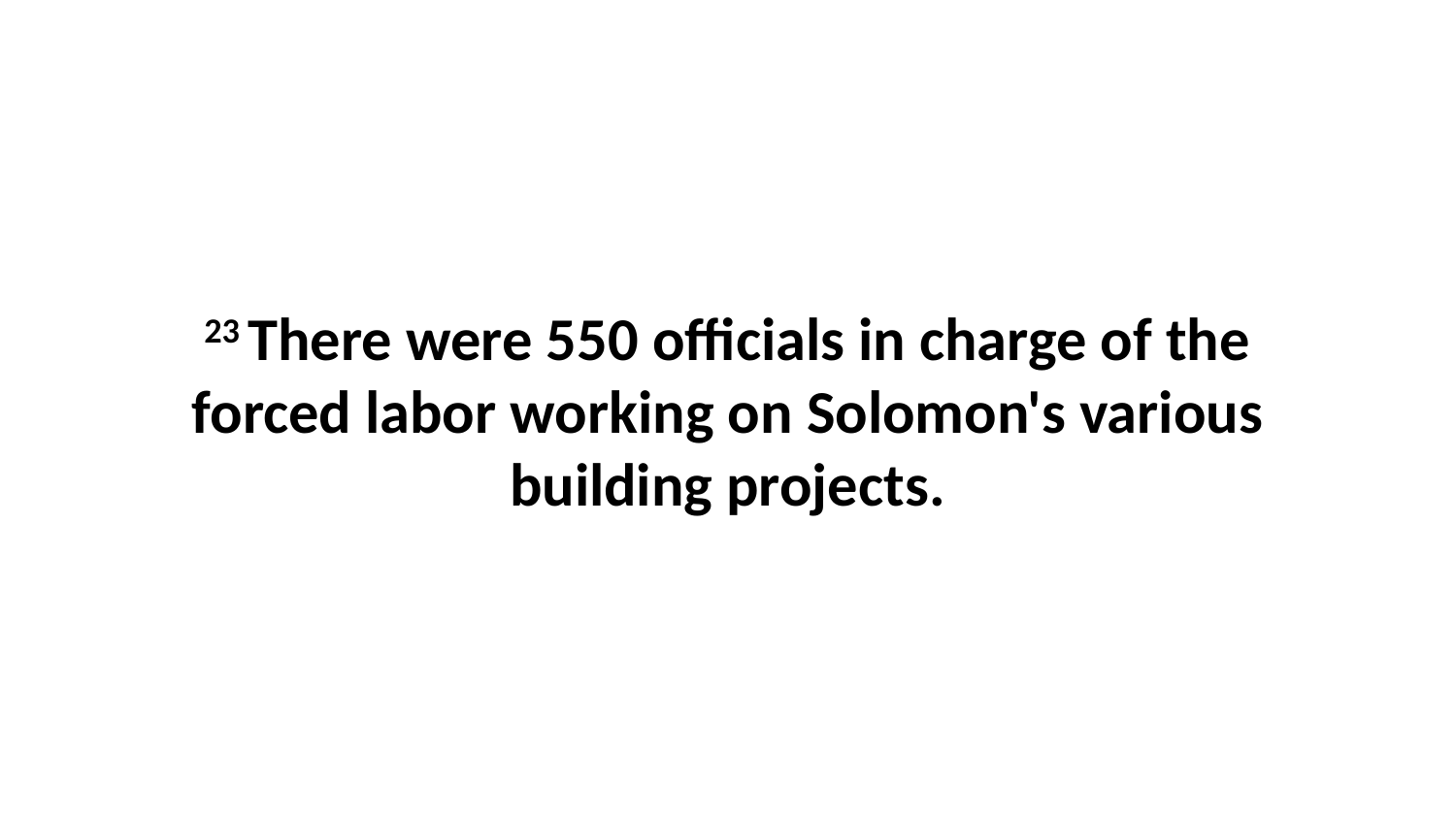

23 There were 550 officials in charge of the forced labor working on Solomon's various building projects.